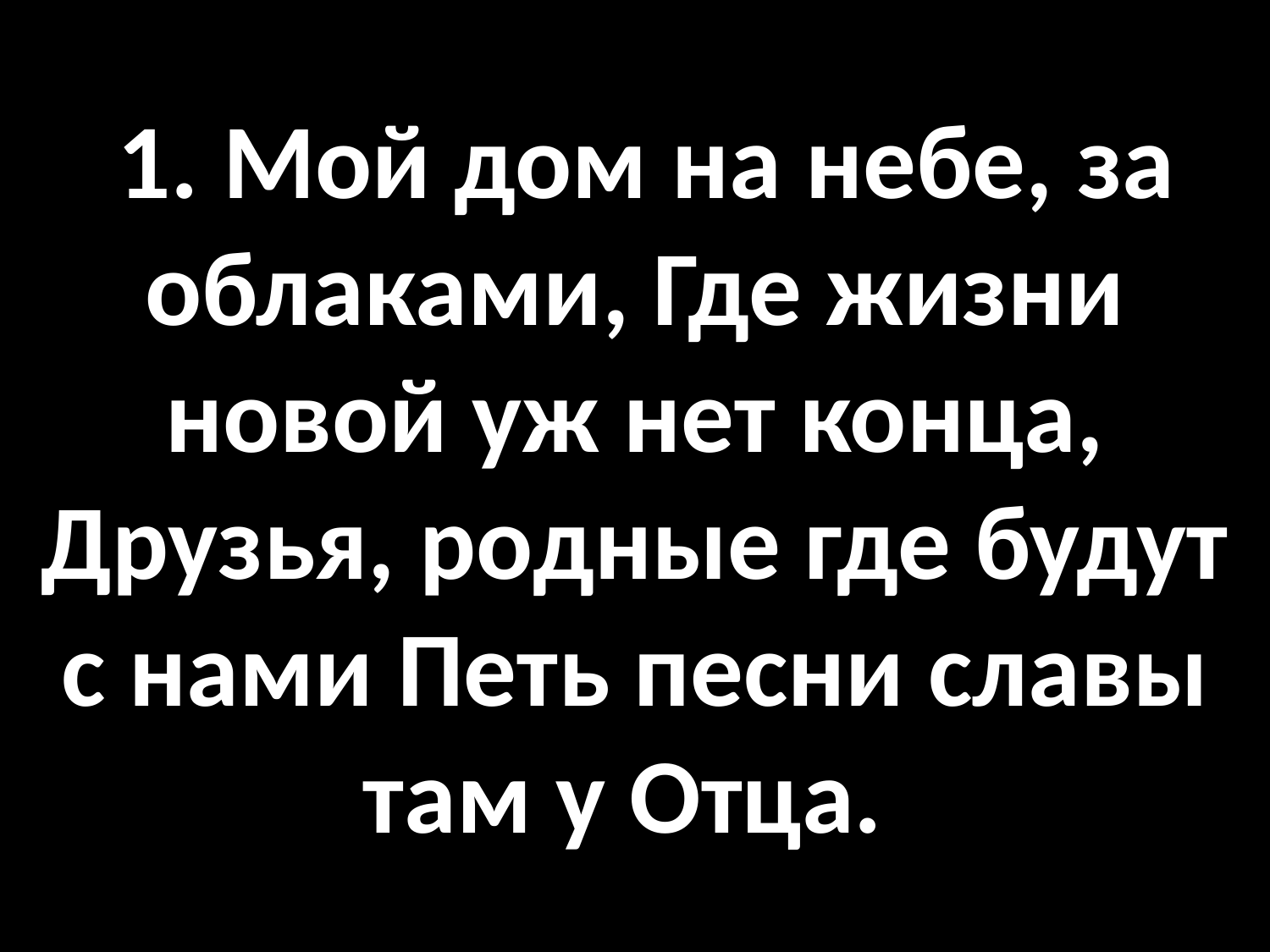

# 1. Мой дом на небе, за облаками, Где жизни новой уж нет конца, Друзья, родные где будут с нами Петь песни славы там у Отца.